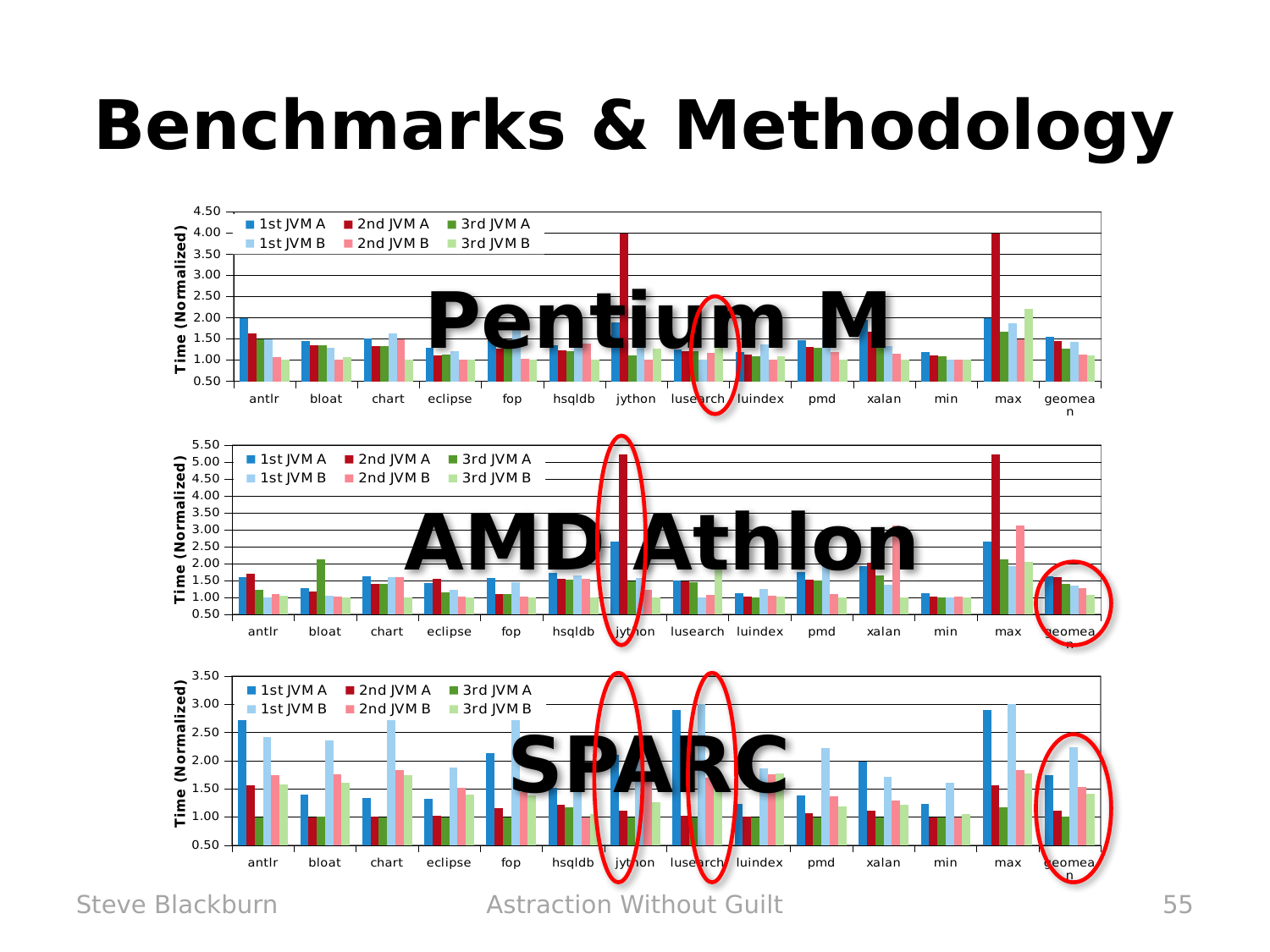

# Benchmarks & Methodology

### Chart

| Category | 1st JVM A | 2nd JVM A | 3rd JVM A | 1st JVM B | 2nd JVM B | 3rd JVM B |
|---|---|---|---|---|---|---|
| antlr | 1.992388201712655 | 1.63035204567079 | 1.48430066603235 | 1.495242626070409 | 1.067078972407231 | 1.0 |
| bloat | 1.444832638341035 | 1.351403133100417 | 1.347683985123408 | 1.291784064014426 | 1.0 | 1.074044855178632 |
| chart | 1.512649800266312 | 1.329486610445332 | 1.326083740198254 | 1.627607634265424 | 1.484539133007841 | 1.0 |
| eclipse | 1.284241265247054 | 1.115825925160223 | 1.135750465164358 | 1.205990283233409 | 1.0 | 1.013799875956171 |
| fop | 1.976557267247153 | 1.269256530475553 | 1.275284661754856 | 1.87073007367716 | 1.020093770931011 | 1.0 |
| hsqldb | 1.344404332129964 | 1.236341756919374 | 1.219013237063778 | 1.568953068592058 | 1.396389891696751 | 1.0 |
| jython | 1.886616791354946 | 3.994679966749792 | 1.102909393183707 | 1.384039900249377 | 1.0 | 1.274979218620116 |
| lusearch | 1.246769057876007 | 1.20471998501592 | 1.211931073234688 | 1.0 | 1.165293126053568 | 2.210900917774864 |
| luindex | 1.186844613918017 | 1.125278042580235 | 1.083412774070543 | 1.362329202414997 | 1.0 | 1.082300603749603 |
| pmd | 1.477084565345949 | 1.300561797752809 | 1.292282672974571 | 1.718953282081608 | 1.195594322885866 | 1.0 |
| xalan | 1.945303658996605 | 1.678234628442097 | 1.666415189236766 | 1.326794920155916 | 1.156796177543066 | 1.0 |
| min | 1.186844613918017 | 1.115825925160223 | 1.083412774070543 | 1.0 | 1.0 | 1.0 |
| max | 1.992388201712655 | 3.994679966749792 | 1.666415189236766 | 1.87073007367716 | 1.484539133007841 | 2.210900917774864 |
| geomean | 1.544372340269985 | 1.452308081969507 | 1.276046585145436 | 1.421410511324668 | 1.124536914062191 | 1.115320128141533 |
Pentium M
AMD Athlon
SPARC

### Chart

| Category | 1st JVM A | 2nd JVM A | 3rd JVM A | 1st JVM B | 2nd JVM B | 3rd JVM B |
|---|---|---|---|---|---|---|
| antlr | 1.604454203262233 | 1.704203262233375 | 1.232120451693852 | 1.0 | 1.084692597239649 | 1.053952321204517 |
| bloat | 1.27345467334916 | 1.177437791260002 | 2.117910841466631 | 1.034379671150972 | 1.009672030247076 | 1.0 |
| chart | 1.614427157001414 | 1.399434229137199 | 1.397454031117397 | 1.598161244695898 | 1.587411598302688 | 1.0 |
| eclipse | 1.415152153065282 | 1.536500362547657 | 1.134680607208851 | 1.215446869225551 | 1.024933922765654 | 1.0 |
| fop | 1.564235468345057 | 1.090707145501666 | 1.09033691225472 | 1.445390596075528 | 1.008885597926694 | 1.0 |
| hsqldb | 1.728555917481 | 1.542888165038002 | 1.519815418023887 | 1.641150922909881 | 1.541259500542888 | 1.0 |
| jython | 2.642288196958717 | 5.22230267921794 | 1.466871832005793 | 1.57005792903693 | 1.227190441708907 | 1.0 |
| lusearch | 1.501367864307861 | 1.4610614627029 | 1.448294729162867 | 1.0 | 1.083348531825643 | 2.055535290899143 |
| luindex | 1.121506682867558 | 1.016335898474416 | 1.0 | 1.249156203591198 | 1.041379775887674 | 1.015323342783853 |
| pmd | 1.758493248045487 | 1.517128642501777 | 1.50135039090263 | 1.91499644633973 | 1.102629708599858 | 1.0 |
| xalan | 1.927085663162603 | 2.021919033773202 | 1.633639006933572 | 1.376202191903377 | 3.12793558488034 | 1.0 |
| min | 1.121506682867558 | 1.016335898474416 | 1.0 | 1.0 | 1.008885597926694 | 1.0 |
| max | 2.642288196958717 | 5.22230267921794 | 2.117910841466631 | 1.91499644633973 | 3.12793558488034 | 2.055535290899143 |
| geomean | 1.611464733924432 | 1.597329985234072 | 1.38414887335819 | 1.338150044113448 | 1.264621692962279 | 1.074293015290651 |

### Chart

| Category | 1st JVM A | 2nd JVM A | 3rd JVM A | 1st JVM B | 2nd JVM B | 3rd JVM B |
|---|---|---|---|---|---|---|
| antlr | 2.849657338663619 | 1.569960022844089 | 1.0 | 2.422758423757838 | 1.740576813249572 | 1.58095374071959 |
| bloat | 1.400034876623943 | 1.0 | 1.01547650187462 | 2.352733455401517 | 1.76440840526637 | 1.601752550353126 |
| chart | 1.340014100110787 | 1.004683251082687 | 1.0 | 2.837244435491993 | 1.829237586866754 | 1.738040084600665 |
| eclipse | 1.319249751161247 | 1.024334356337093 | 1.0 | 1.88327388852024 | 1.515562790311878 | 1.40081702057067 |
| fop | 2.1377260341838 | 1.156056477582363 | 1.0 | 2.837255387664106 | 1.450582115432252 | 1.389645776566758 |
| hsqldb | 1.523322247804213 | 1.220516756203633 | 1.172763707683124 | 1.610983201159717 | 1.0 | 1.048264688326085 |
| jython | 2.099248591108326 | 1.107836121298864 | 1.0 | 2.41730029519635 | 1.658019500849808 | 1.267465784059397 |
| lusearch | 2.891500409948072 | 1.021317299808691 | 1.0 | 3.007652364033877 | 1.690899152773982 | 1.593058212626401 |
| luindex | 1.234899022205976 | 1.012565110116056 | 1.0 | 1.865164945627342 | 1.759663711961985 | 1.77391940053002 |
| pmd | 1.37944684893909 | 1.075688799746648 | 1.0 | 2.221946585031141 | 1.376068827193075 | 1.19450015834477 |
| xalan | 1.978307363275283 | 1.109532538955087 | 1.0 | 1.712037885731745 | 1.292392300641613 | 1.215857011915674 |
| min | 1.234899022205976 | 1.0 | 1.0 | 1.610983201159717 | 1.0 | 1.048264688326085 |
| max | 2.891500409948072 | 1.569960022844089 | 1.172763707683124 | 3.007652364033877 | 1.829237586866754 | 1.77391940053002 |
| geomean | 1.749454448846373 | 1.108888842698241 | 1.016010550590526 | 2.241630825719226 | 1.531039458077255 | 1.418315500643956 |
55
Steve Blackburn
Astraction Without Guilt